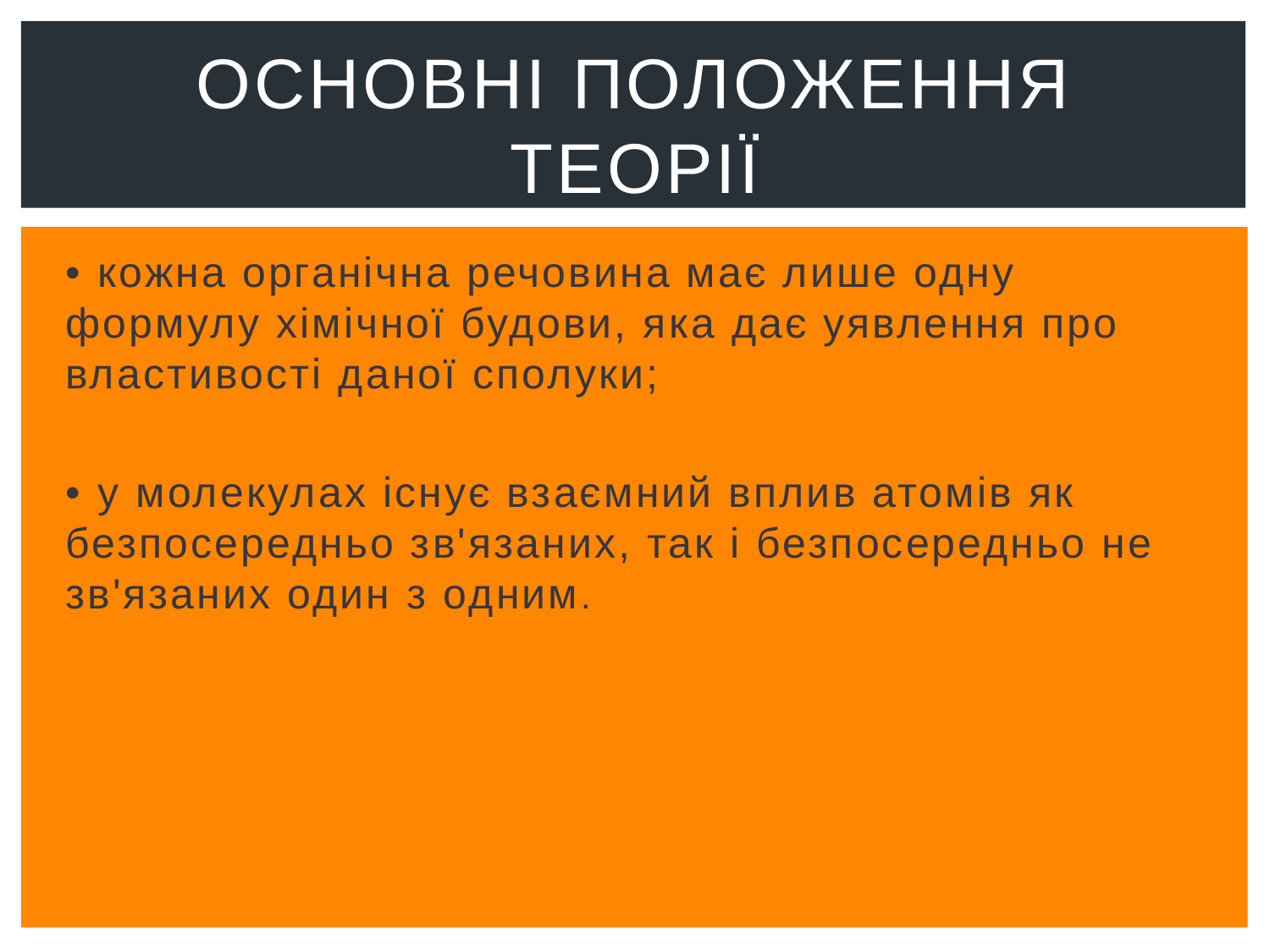

# Основні положення теорії
• кожна органічна речовина має лише одну формулу хімічної будови, яка дає уявлення про властивості даної сполуки;

• у молекулах існує взаємний вплив атомів як безпосередньо зв'язаних, так і безпосередньо не зв'язаних один з одним.